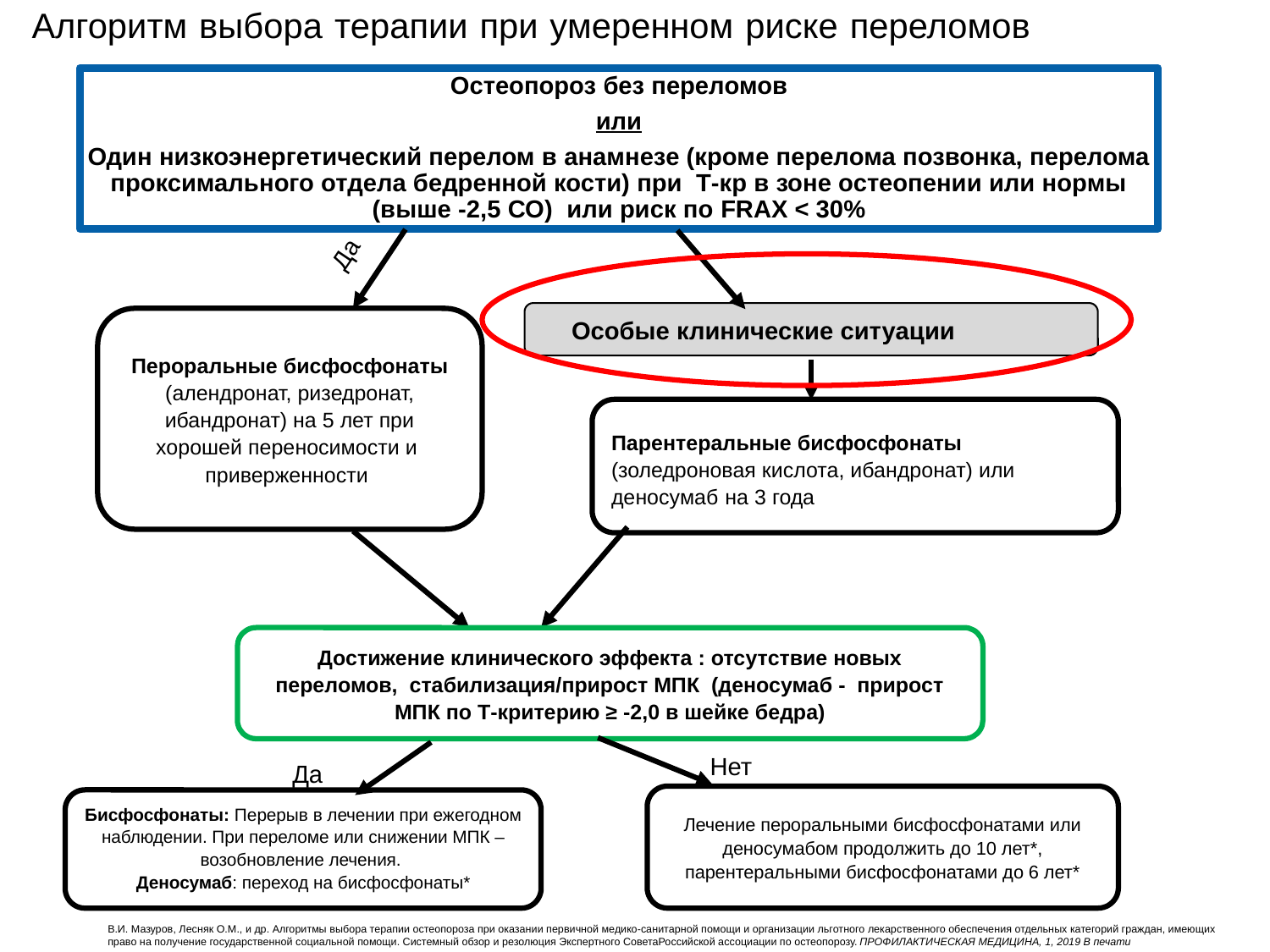

# Алгоритм выбора терапии при умеренном риске переломов

Остеопороз без переломов
или
Один низкоэнергетический перелом в анамнезе (кроме перелома позвонка, перелома проксимального отдела бедренной кости) при  Т-кр в зоне остеопении или нормы (выше -2,5 СО)  или риск по FRAX < 30%
Да

Особые клинические ситуации

Пероральные бисфосфонаты (алендронат, ризедронат, ибандронат) на 5 лет при хорошей переносимости и  приверженности

Парентеральные бисфосфонаты (золедроновая кислота, ибандронат) или деносумаб  на 3 года

Достижение клинического эффекта : отсутствие новых переломов,  стабилизация/прирост МПК  (деносумаб -  прирост МПК по Т-критерию ≥ -2,0 в шейке бедра)
Нет
Да
Лечение пероральными бисфосфонатами или деносумабом продолжить до 10 лет*, парентеральными бисфосфонатами до 6 лет*
Бисфосфонаты: Перерыв в лечении при ежегодном наблюдении. При переломе или снижении МПК – возобновление лечения.
Деносумаб: переход на бисфосфонаты*
В.И. Мазуров, Лесняк О.М., и др. Алгоритмы выбора терапии остеопороза при оказании первичной медико-санитарной помощи и организации льготного лекарственного обеспечения отдельных категорий граждан, имеющих право на получение государственной социальной помощи. Системный обзор и резолюция Экспертного СоветаРоссийской ассоциации по остеопорозу. ПРОФИЛАКТИЧЕСКАЯ МЕДИЦИНА, 1, 2019 В печати